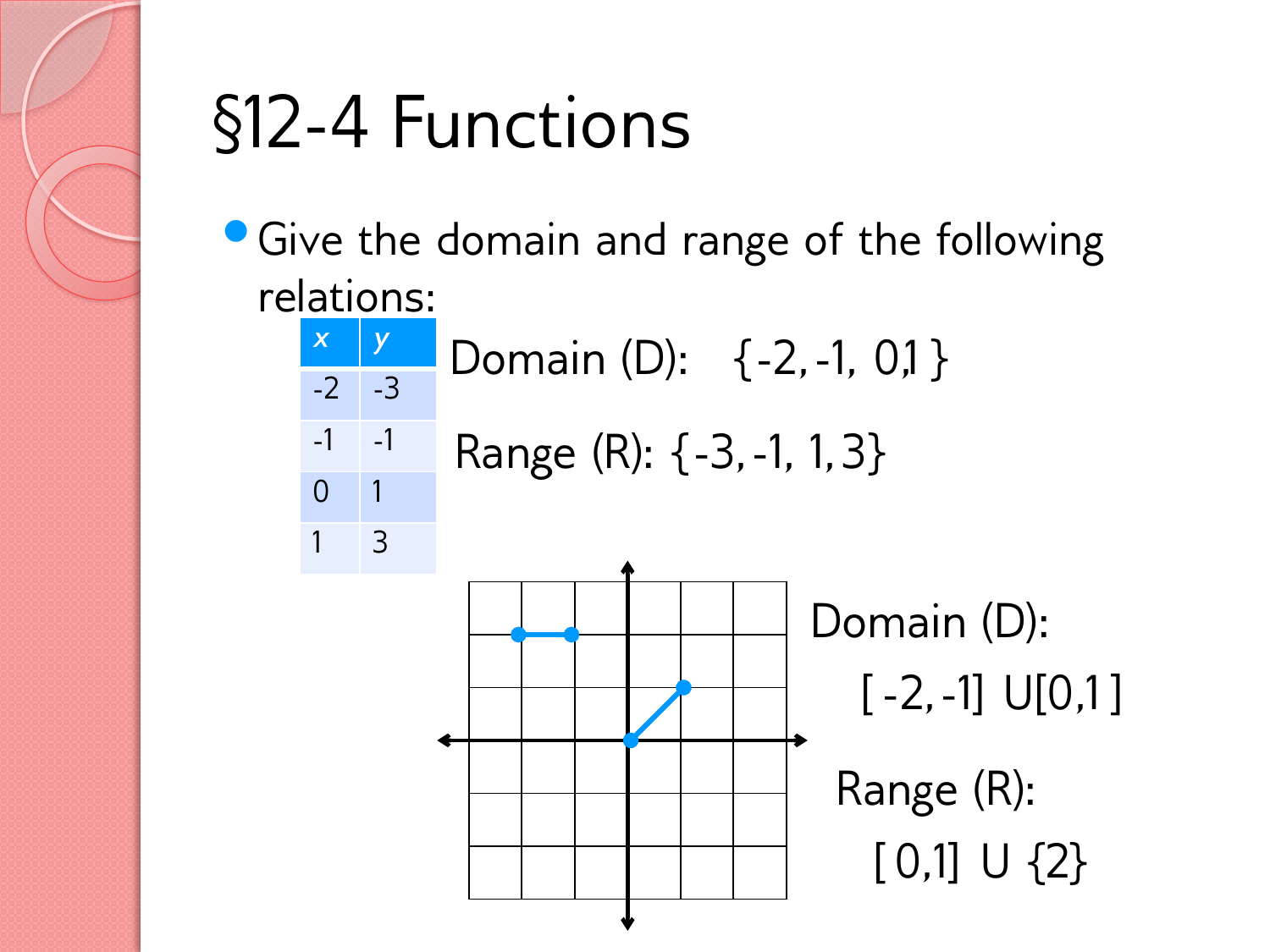

# §12-4 Functions
Give the domain and range of the following relations:
| x | y |
| --- | --- |
| -2 | -3 |
| -1 | -1 |
| 0 | 1 |
| 1 | 3 |
Domain (D):
{
-2,
-1,
0,
1
}
Range (R):
{
-3,
-1,
1,
3
}
|  |  |  |  |  |  |
| --- | --- | --- | --- | --- | --- |
|  |  |  |  |  |  |
|  |  |  |  |  |  |
|  |  |  |  |  |  |
|  |  |  |  |  |  |
|  |  |  |  |  |  |
Domain (D):
[
-2,
-1]
U[0,
1
]
Range (R):
[
0,
1]
U
{2
}